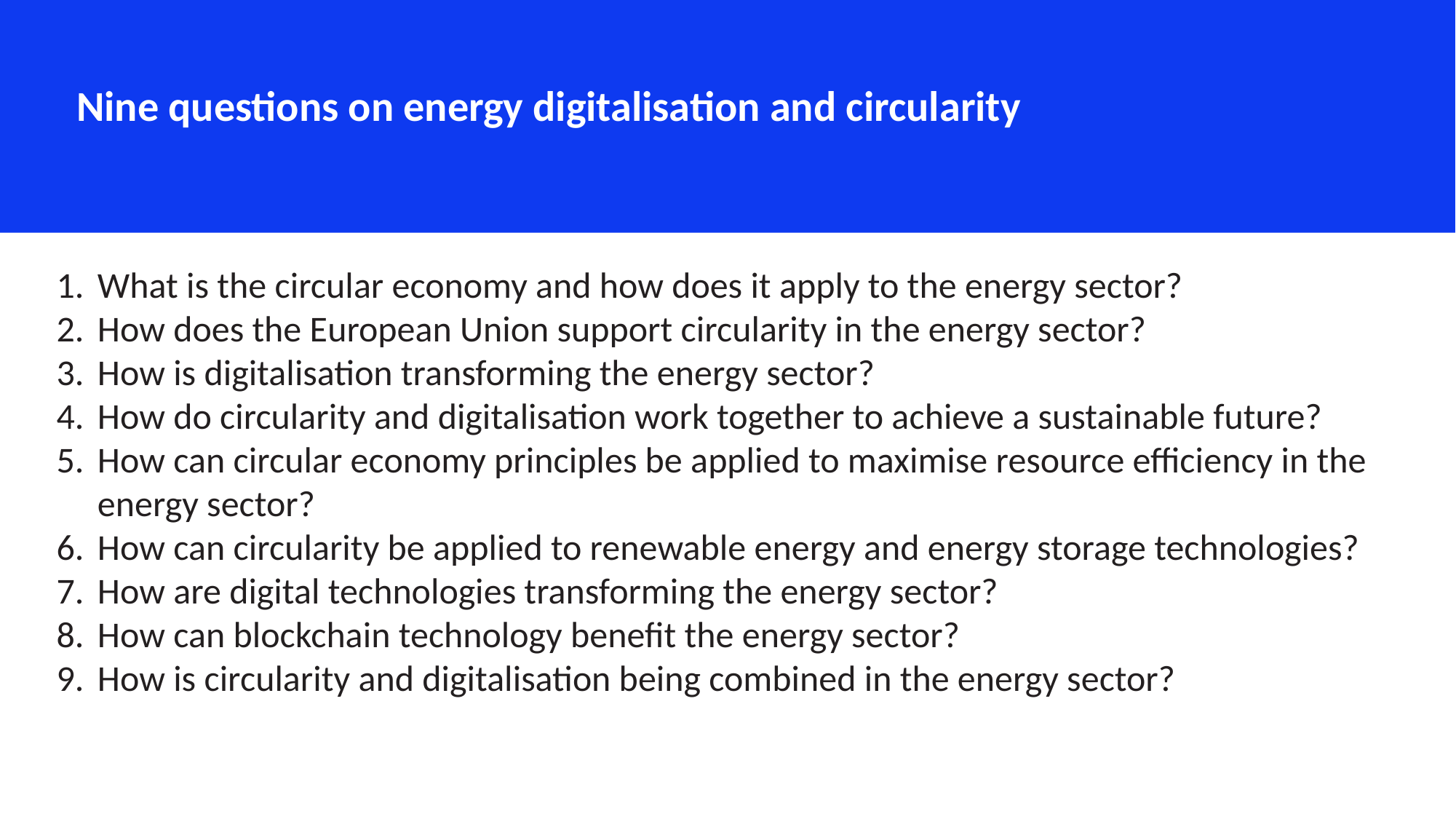

Nine questions on energy digitalisation and circularity

What is the circular economy and how does it apply to the energy sector?
How does the European Union support circularity in the energy sector?
How is digitalisation transforming the energy sector?
How do circularity and digitalisation work together to achieve a sustainable future?
How can circular economy principles be applied to maximise resource efficiency in the energy sector?
How can circularity be applied to renewable energy and energy storage technologies?
How are digital technologies transforming the energy sector?
How can blockchain technology benefit the energy sector?
How is circularity and digitalisation being combined in the energy sector?